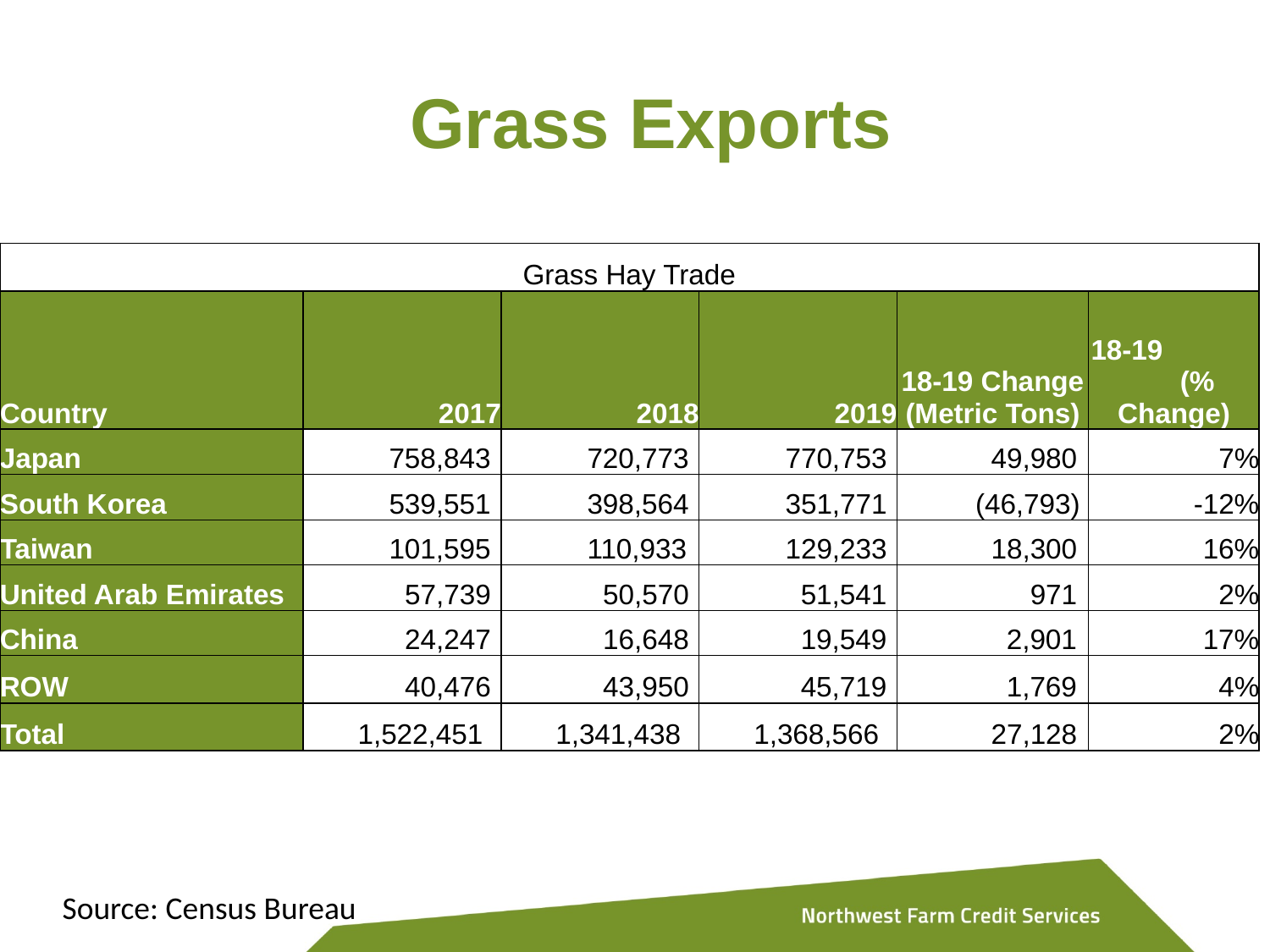

# Grass Exports

| Grass Hay Trade |  |  |  |  |  |
| --- | --- | --- | --- | --- | --- |
| Country | 2017 | 2018 | 2019 | 18-19 Change (Metric Tons) | 18-19 (% Change) |
| Japan | 758,843 | 720,773 | 770,753 | 49,980 | 7% |
| South Korea | 539,551 | 398,564 | 351,771 | (46,793) | -12% |
| Taiwan | 101,595 | 110,933 | 129,233 | 18,300 | 16% |
| United Arab Emirates | 57,739 | 50,570 | 51,541 | 971 | 2% |
| China | 24,247 | 16,648 | 19,549 | 2,901 | 17% |
| ROW | 40,476 | 43,950 | 45,719 | 1,769 | 4% |
| Total | 1,522,451 | 1,341,438 | 1,368,566 | 27,128 | 2% |
Source: Census Bureau